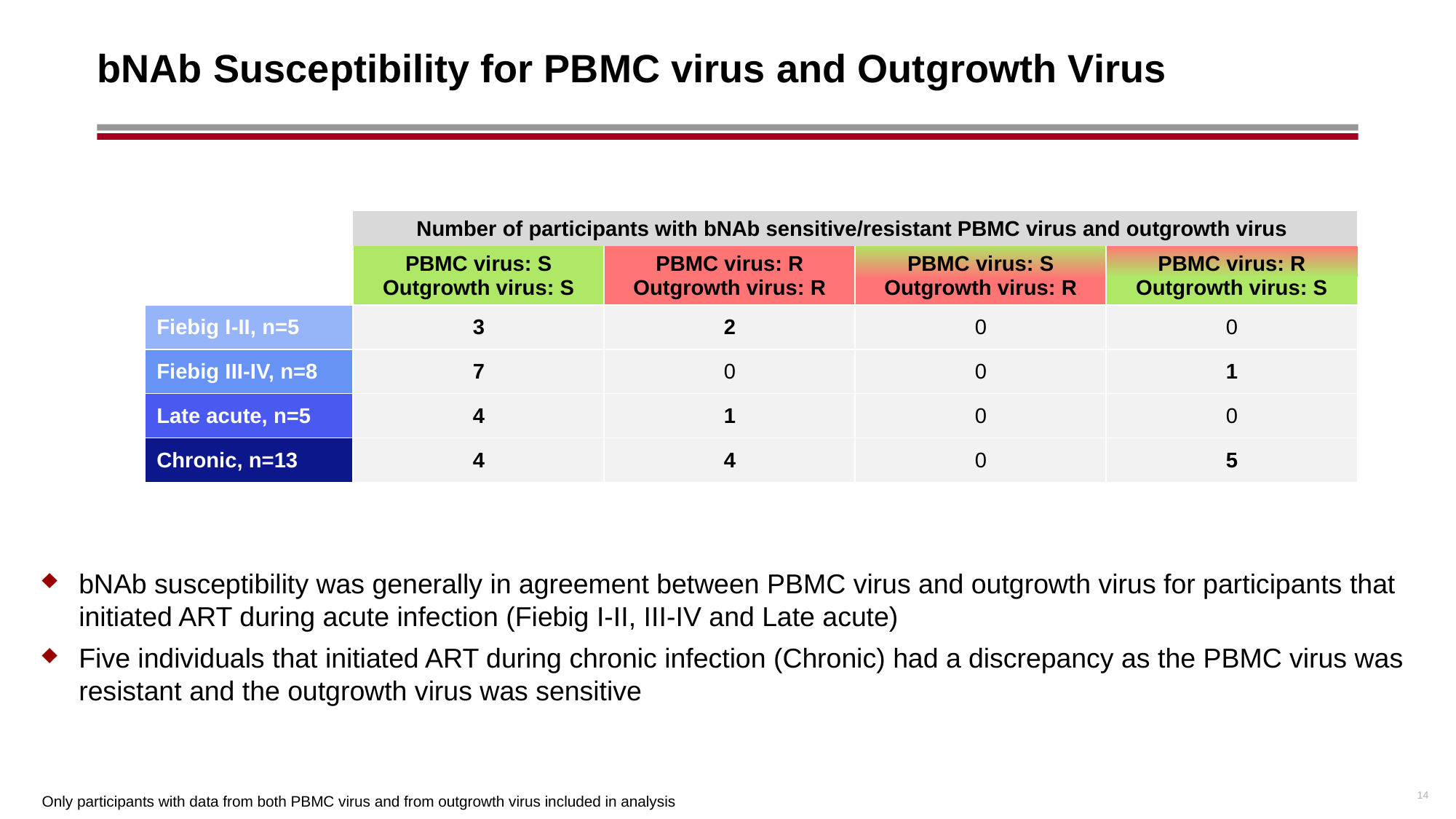

# bNAb Susceptibility for PBMC virus and Outgrowth Virus
|  | Number of participants with bNAb sensitive/resistant PBMC virus and outgrowth virus |  |  |  |
| --- | --- | --- | --- | --- |
|  | PBMC virus: S Outgrowth virus: S | PBMC virus: R Outgrowth virus: R | PBMC virus: S Outgrowth virus: R | PBMC virus: R Outgrowth virus: S |
| Fiebig I-II, n=5 | 3 | 2 | 0 | 0 |
| Fiebig III-IV, n=8 | 7 | 0 | 0 | 1 |
| Late acute, n=5 | 4 | 1 | 0 | 0 |
| Chronic, n=13 | 4 | 4 | 0 | 5 |
bNAb susceptibility was generally in agreement between PBMC virus and outgrowth virus for participants that initiated ART during acute infection (Fiebig I-II, III-IV and Late acute)
Five individuals that initiated ART during chronic infection (Chronic) had a discrepancy as the PBMC virus was resistant and the outgrowth virus was sensitive
14
Only participants with data from both PBMC virus and from outgrowth virus included in analysis